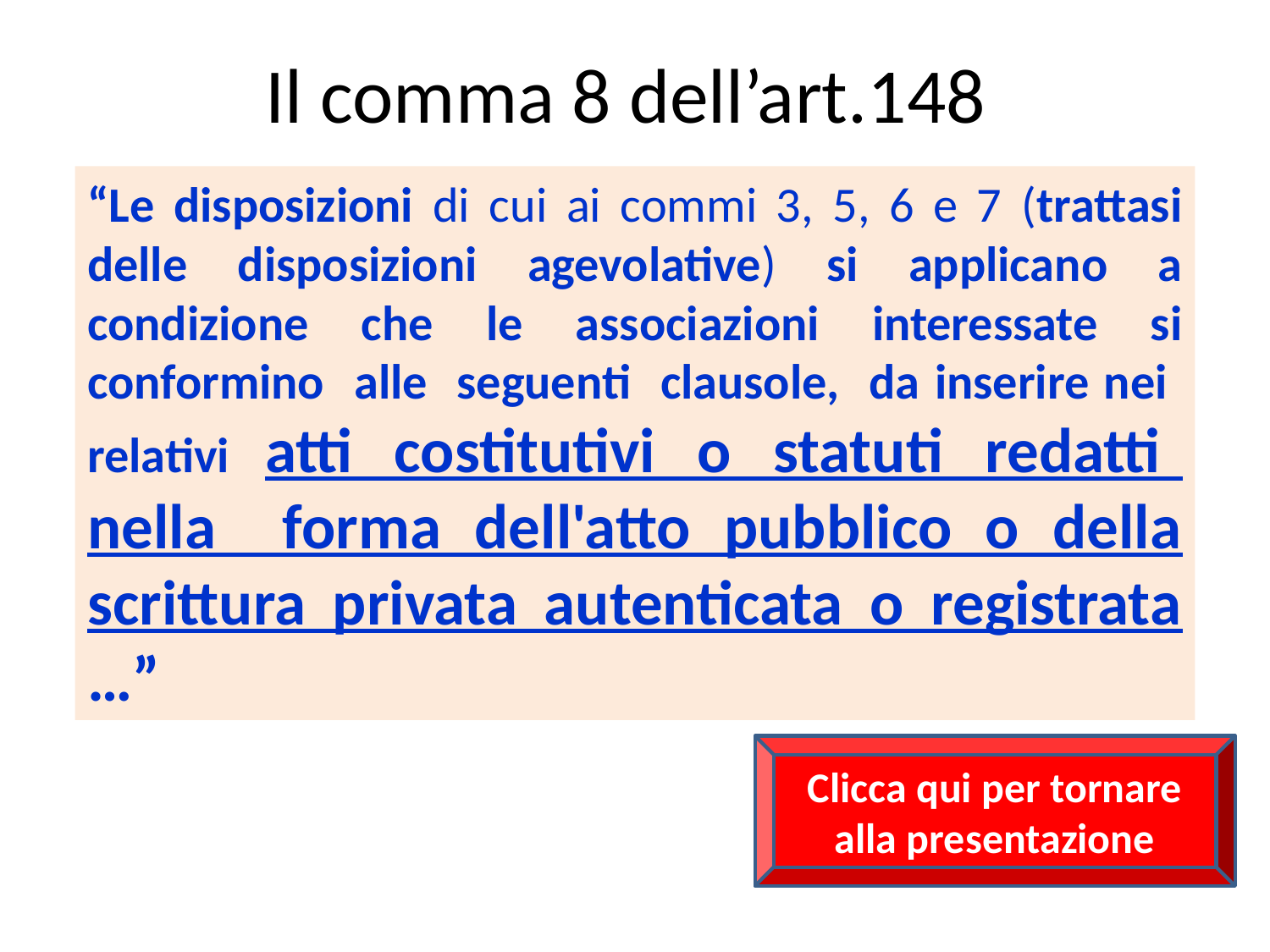

# Il comma 8 dell’art.148
“Le disposizioni di cui ai commi 3, 5, 6 e 7 (trattasi delle disposizioni agevolative) si applicano a condizione che le associazioni interessate si conformino  alle  seguenti  clausole,  da inserire nei  relativi  atti  costitutivi  o  statuti  redatti  nella  forma dell'atto pubblico o della scrittura privata autenticata o registrata …”
Clicca qui per tornare alla presentazione